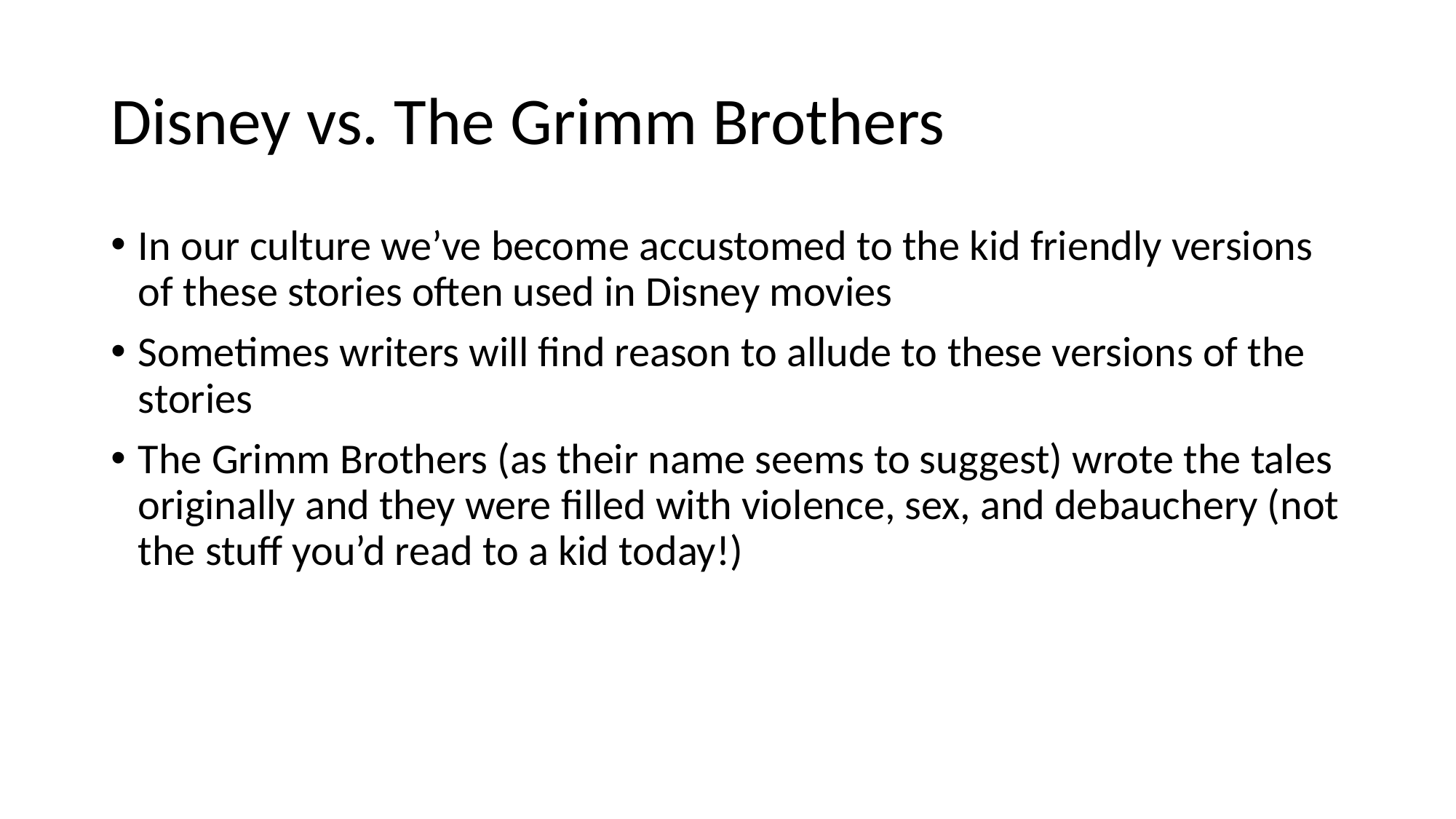

# Disney vs. The Grimm Brothers
In our culture we’ve become accustomed to the kid friendly versions of these stories often used in Disney movies
Sometimes writers will find reason to allude to these versions of the stories
The Grimm Brothers (as their name seems to suggest) wrote the tales originally and they were filled with violence, sex, and debauchery (not the stuff you’d read to a kid today!)